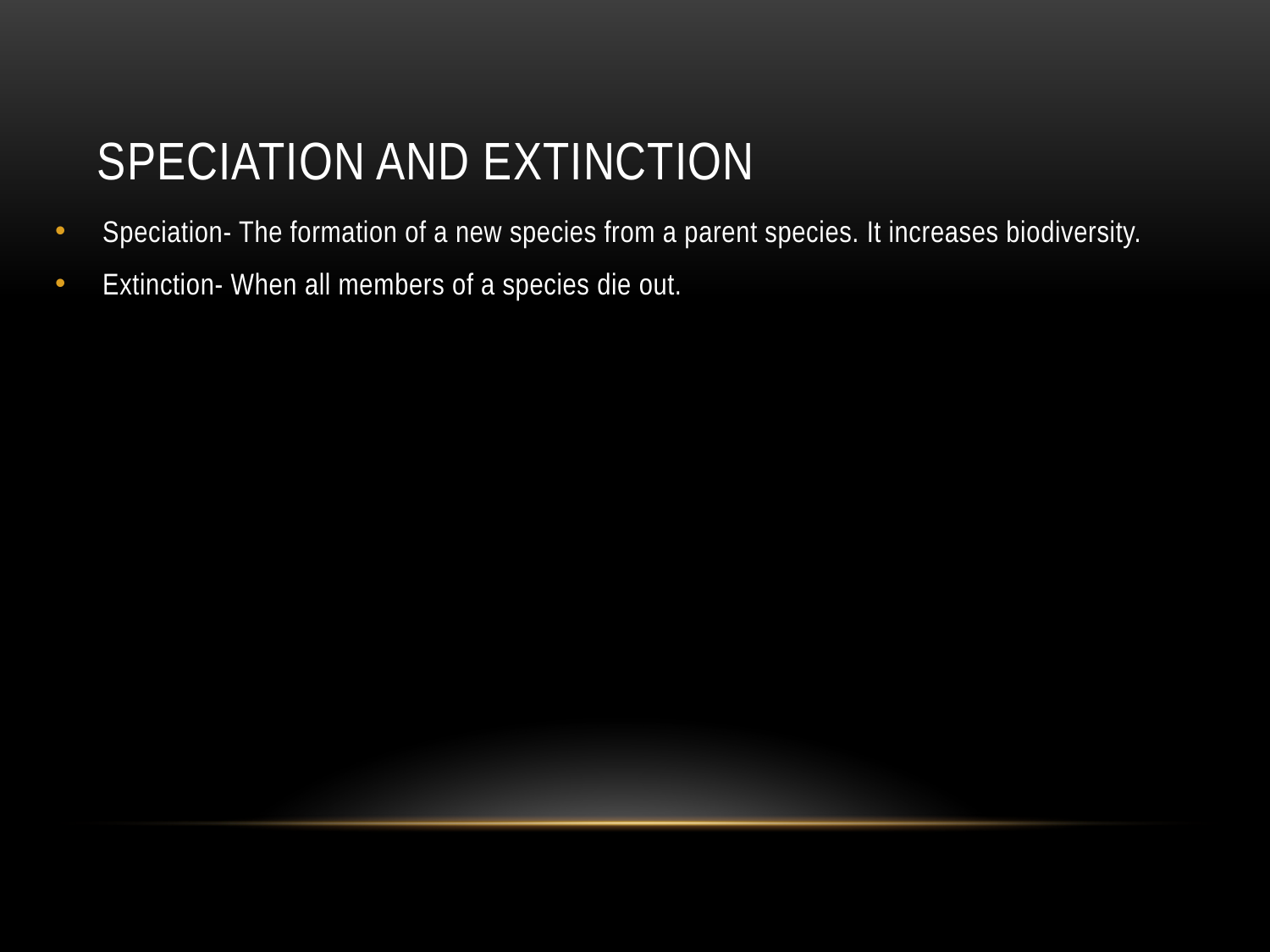

# Speciation and extinction
Speciation- The formation of a new species from a parent species. It increases biodiversity.
Extinction- When all members of a species die out.